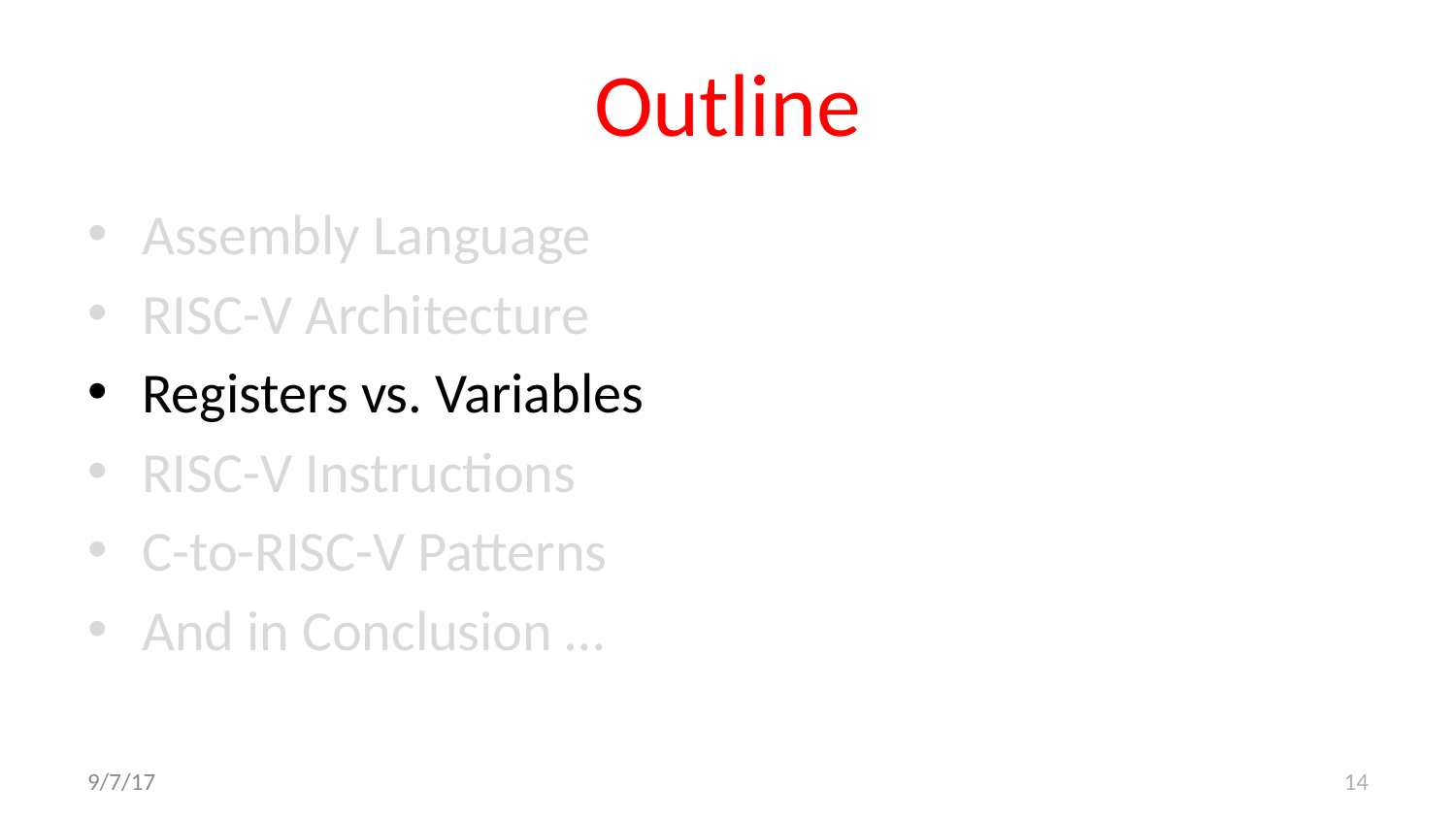

# Outline
Assembly Language
RISC-V Architecture
Registers vs. Variables
RISC-V Instructions
C-to-RISC-V Patterns
And in Conclusion …

9/7/17
14